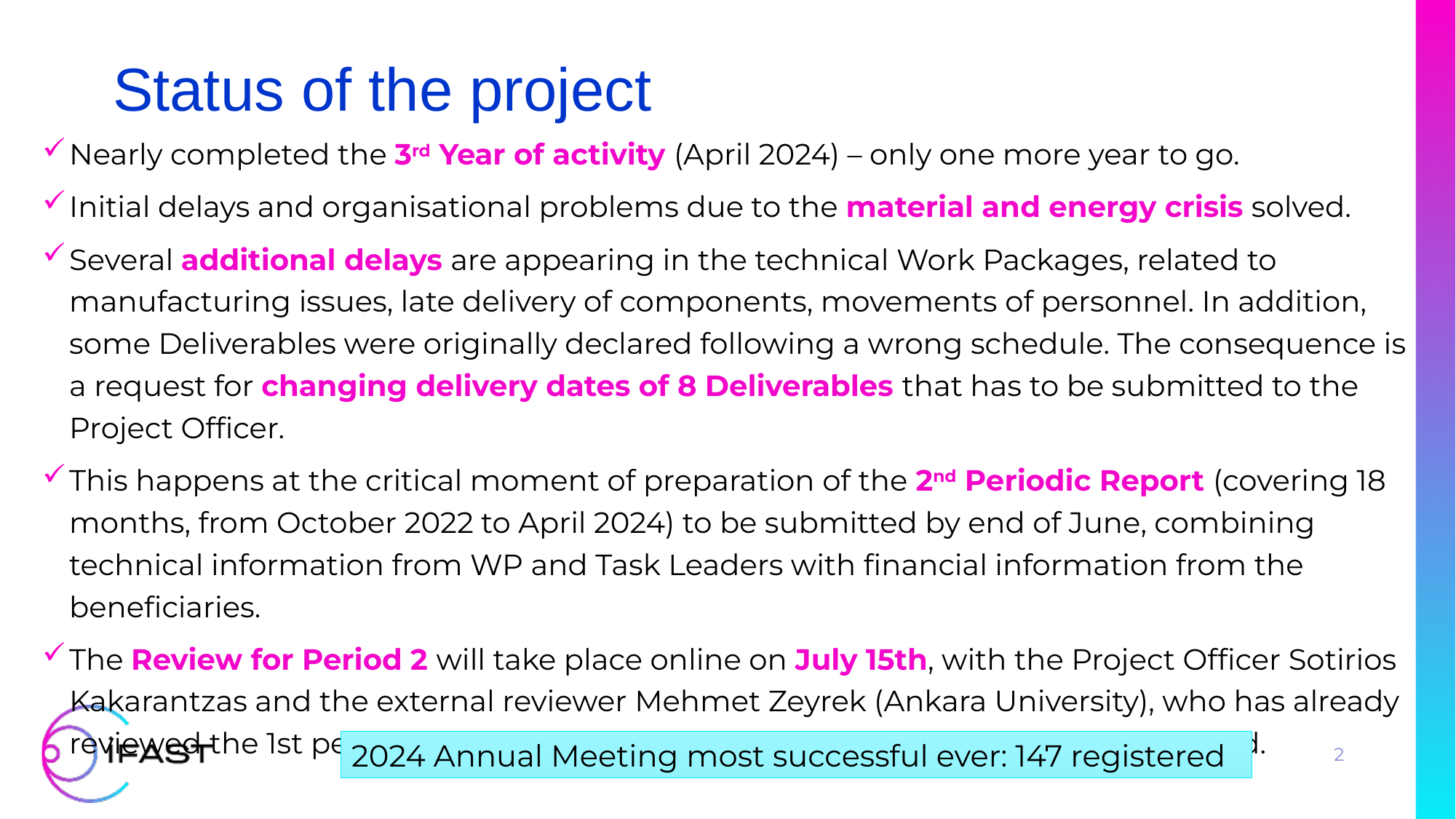

# Status of the project
Nearly completed the 3rd Year of activity (April 2024) – only one more year to go.
Initial delays and organisational problems due to the material and energy crisis solved.
Several additional delays are appearing in the technical Work Packages, related to manufacturing issues, late delivery of components, movements of personnel. In addition, some Deliverables were originally declared following a wrong schedule. The consequence is a request for changing delivery dates of 8 Deliverables that has to be submitted to the Project Officer.
This happens at the critical moment of preparation of the 2nd Periodic Report (covering 18 months, from October 2022 to April 2024) to be submitted by end of June, combining technical information from WP and Task Leaders with financial information from the beneficiaries.
The Review for Period 2 will take place online on July 15th, with the Project Officer Sotirios Kakarantzas and the external reviewer Mehmet Zeyrek (Ankara University), who has already reviewed the 1st periodic Report. Task Leader and WP Coordinators should attend.
2024 Annual Meeting most successful ever: 147 registered
2